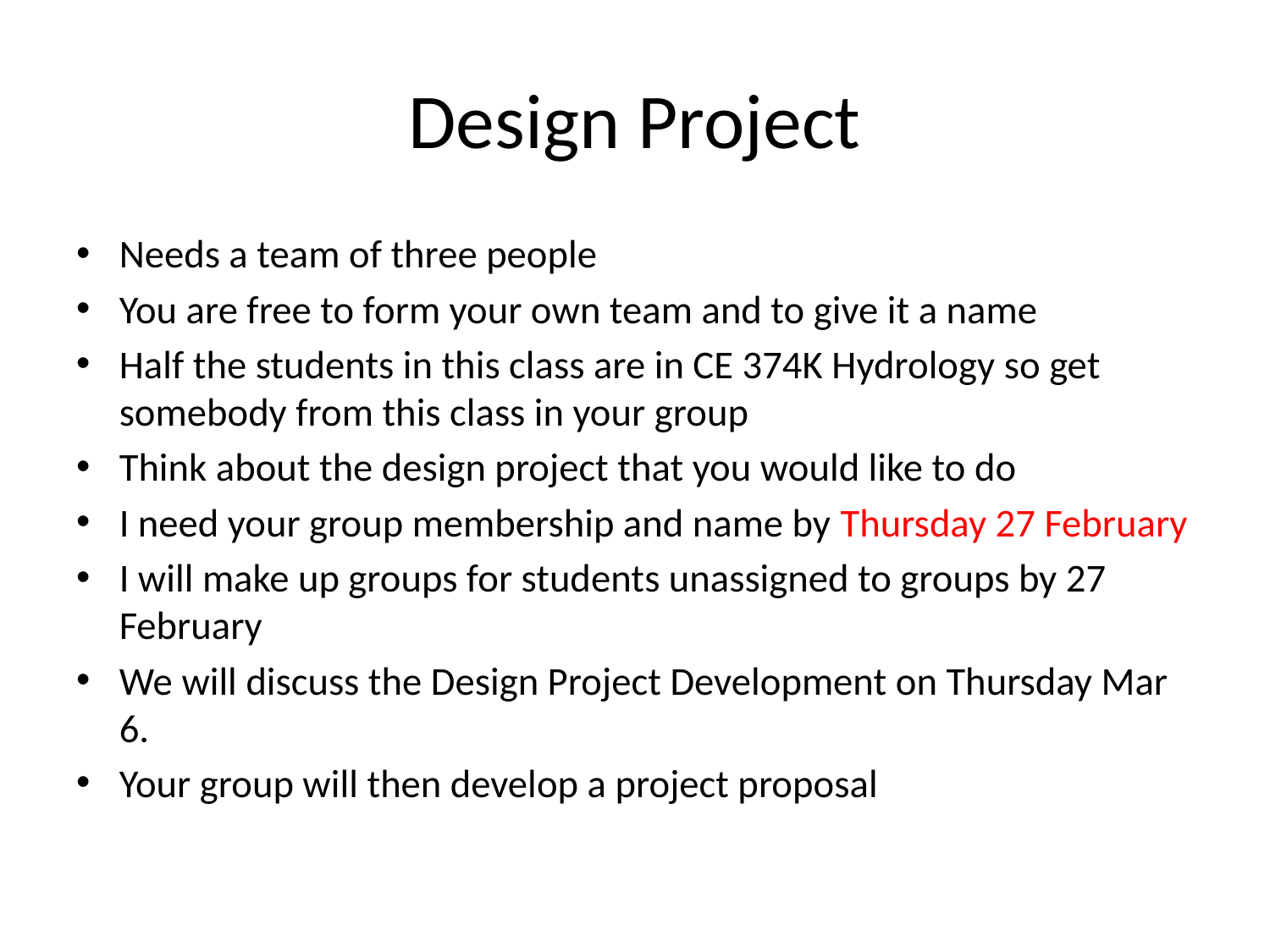

# Design Project
Needs a team of three people
You are free to form your own team and to give it a name
Half the students in this class are in CE 374K Hydrology so get somebody from this class in your group
Think about the design project that you would like to do
I need your group membership and name by Thursday 27 February
I will make up groups for students unassigned to groups by 27 February
We will discuss the Design Project Development on Thursday Mar 6.
Your group will then develop a project proposal